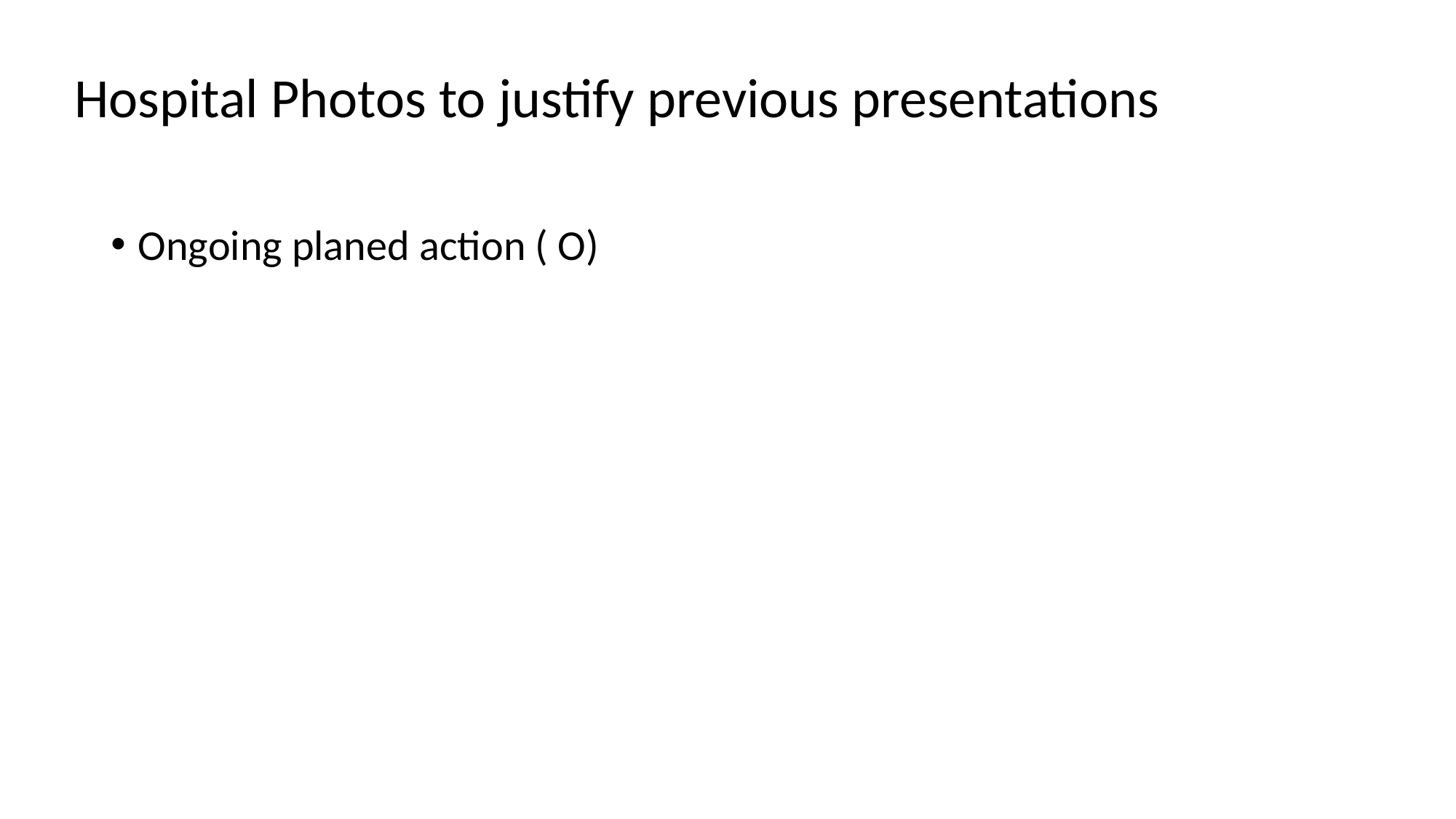

# Hospital Photos to justify previous presentations
Ongoing planed action ( O)